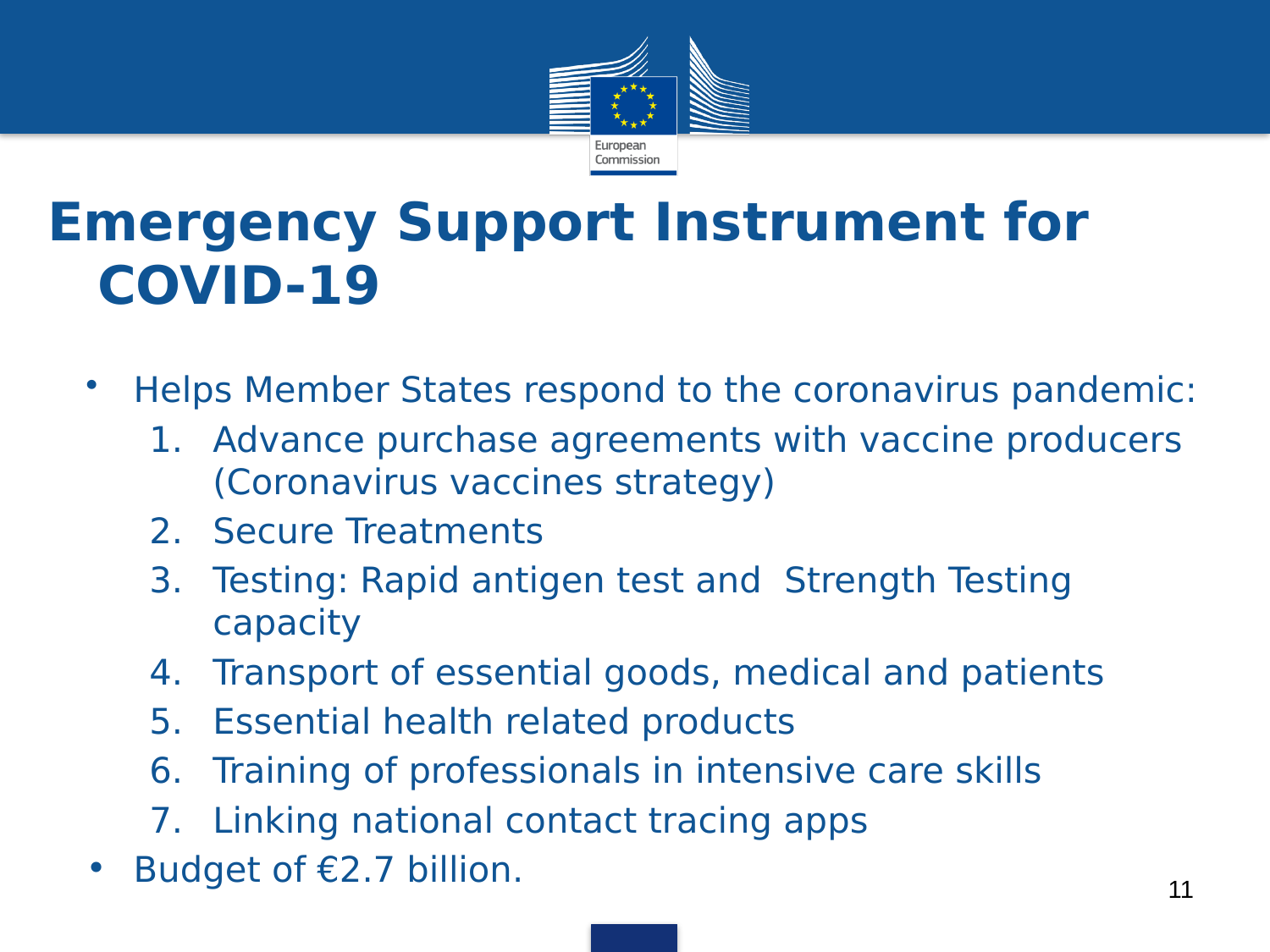

# Emergency Support Instrument for COVID-19
Helps Member States respond to the coronavirus pandemic:
Advance purchase agreements with vaccine producers (Coronavirus vaccines strategy)
Secure Treatments
Testing: Rapid antigen test and  Strength Testing capacity
Transport of essential goods, medical and patients
Essential health related products
Training of professionals in intensive care skills
Linking national contact tracing apps
Budget of €2.7 billion.

11